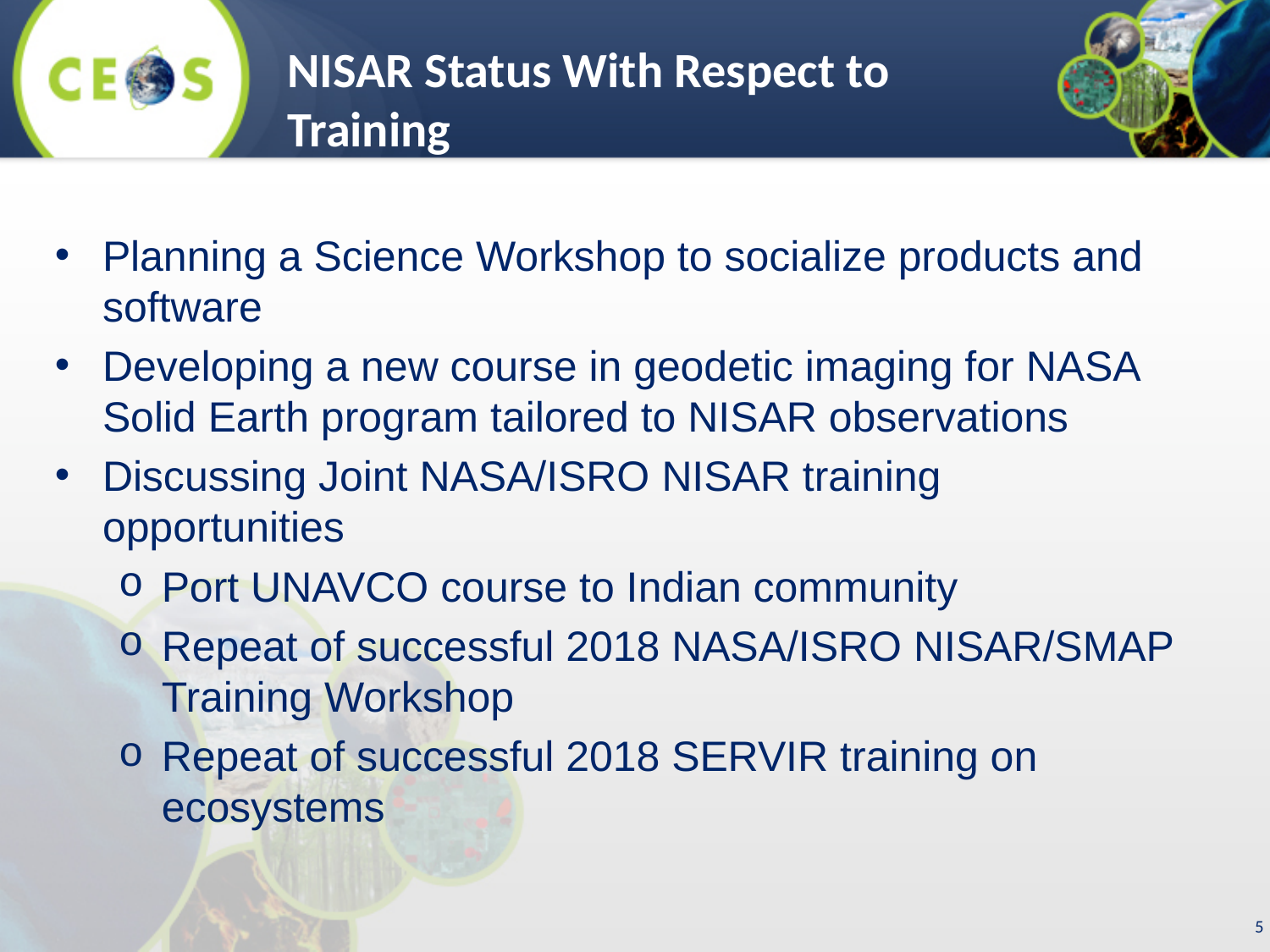

NISAR Status With Respect to Training
Planning a Science Workshop to socialize products and software
Developing a new course in geodetic imaging for NASA Solid Earth program tailored to NISAR observations
Discussing Joint NASA/ISRO NISAR training opportunities
Port UNAVCO course to Indian community
Repeat of successful 2018 NASA/ISRO NISAR/SMAP Training Workshop
Repeat of successful 2018 SERVIR training on ecosystems
5